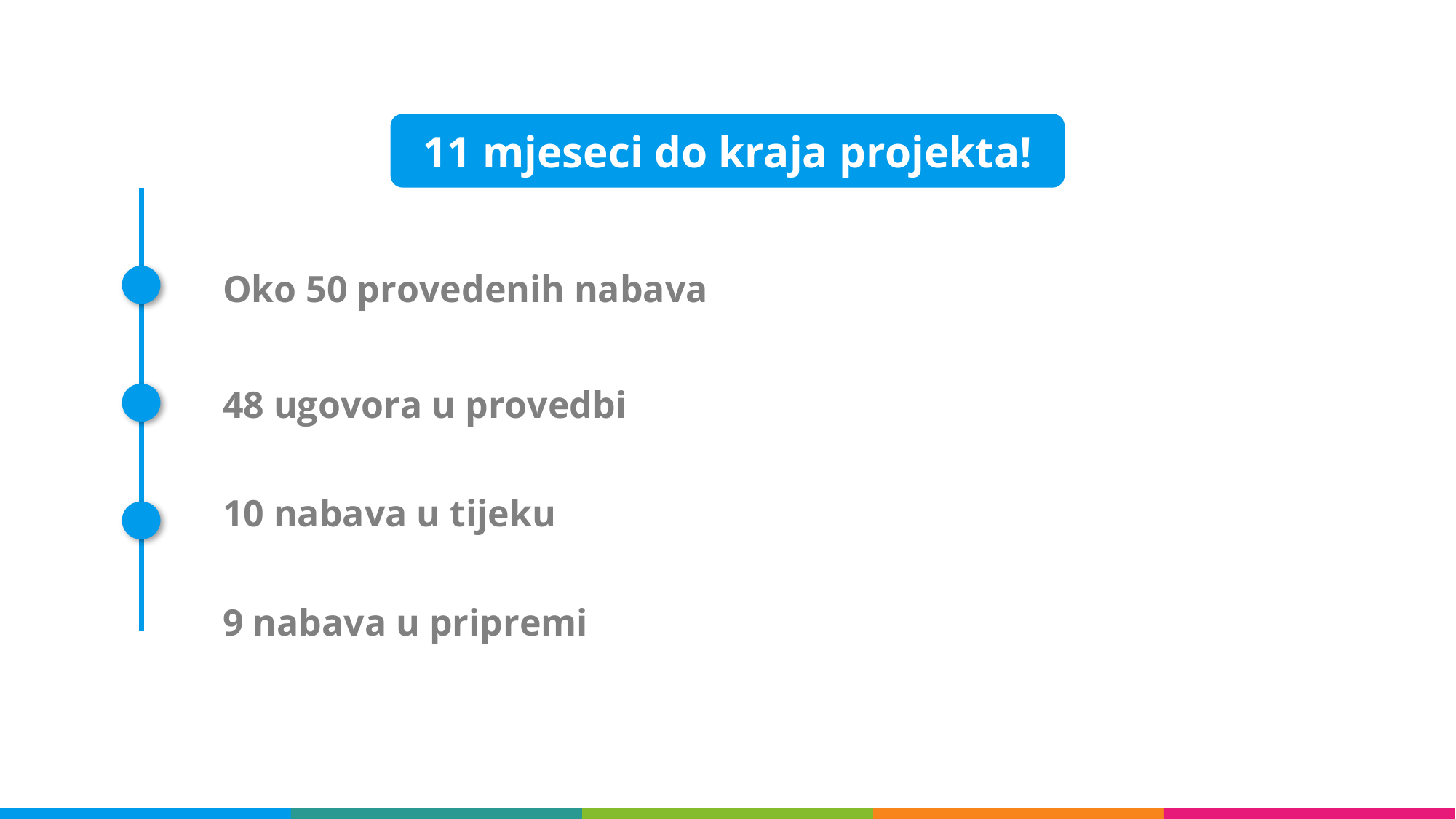

11 mjeseci do kraja projekta!

Oko 50 provedenih nabava

48 ugovora u provedbi

10 nabava u tijeku

9 nabava u pripremi